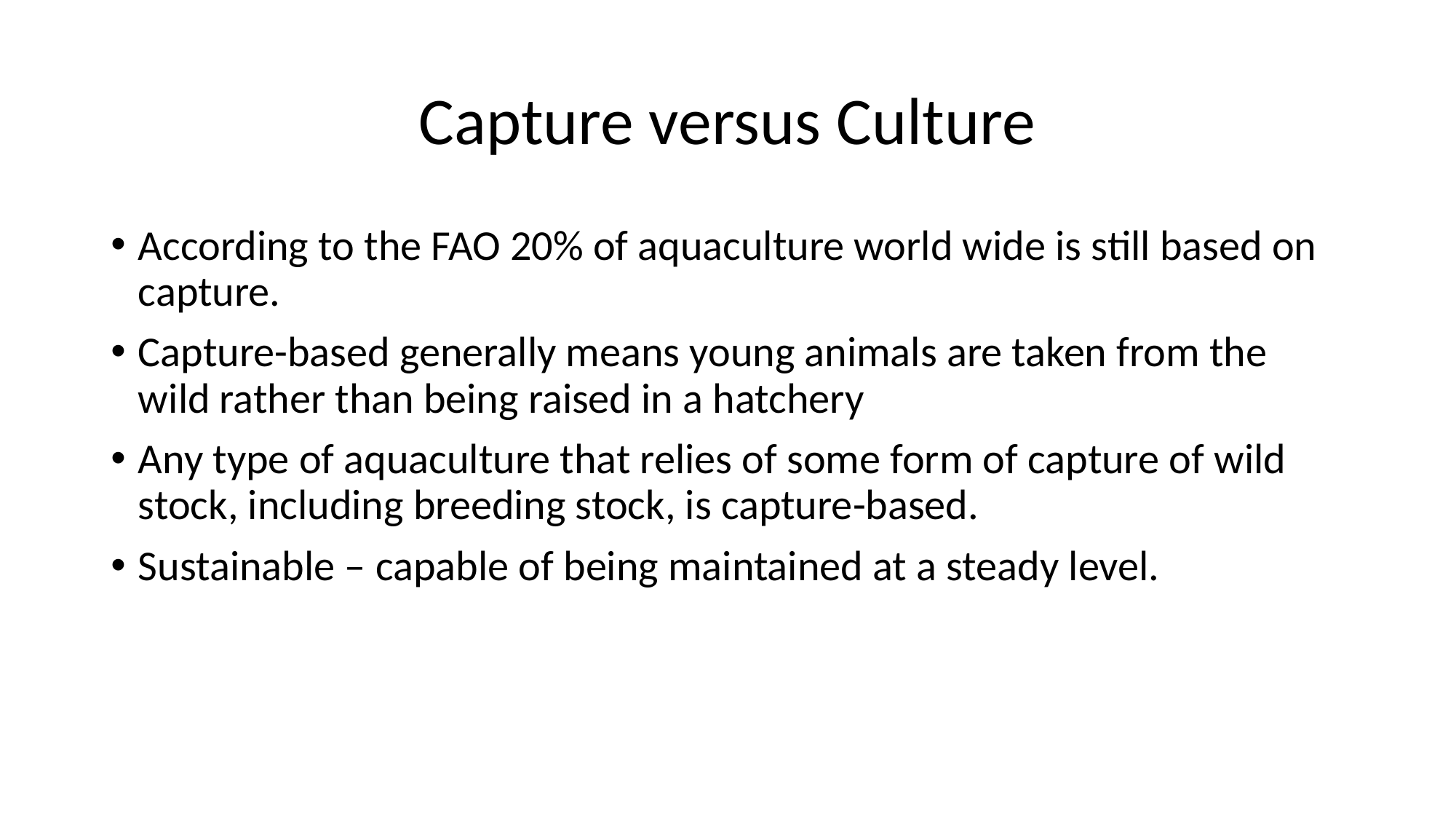

# Capture versus Culture
According to the FAO 20% of aquaculture world wide is still based on capture.
Capture-based generally means young animals are taken from the wild rather than being raised in a hatchery
Any type of aquaculture that relies of some form of capture of wild stock, including breeding stock, is capture-based.
Sustainable – capable of being maintained at a steady level.